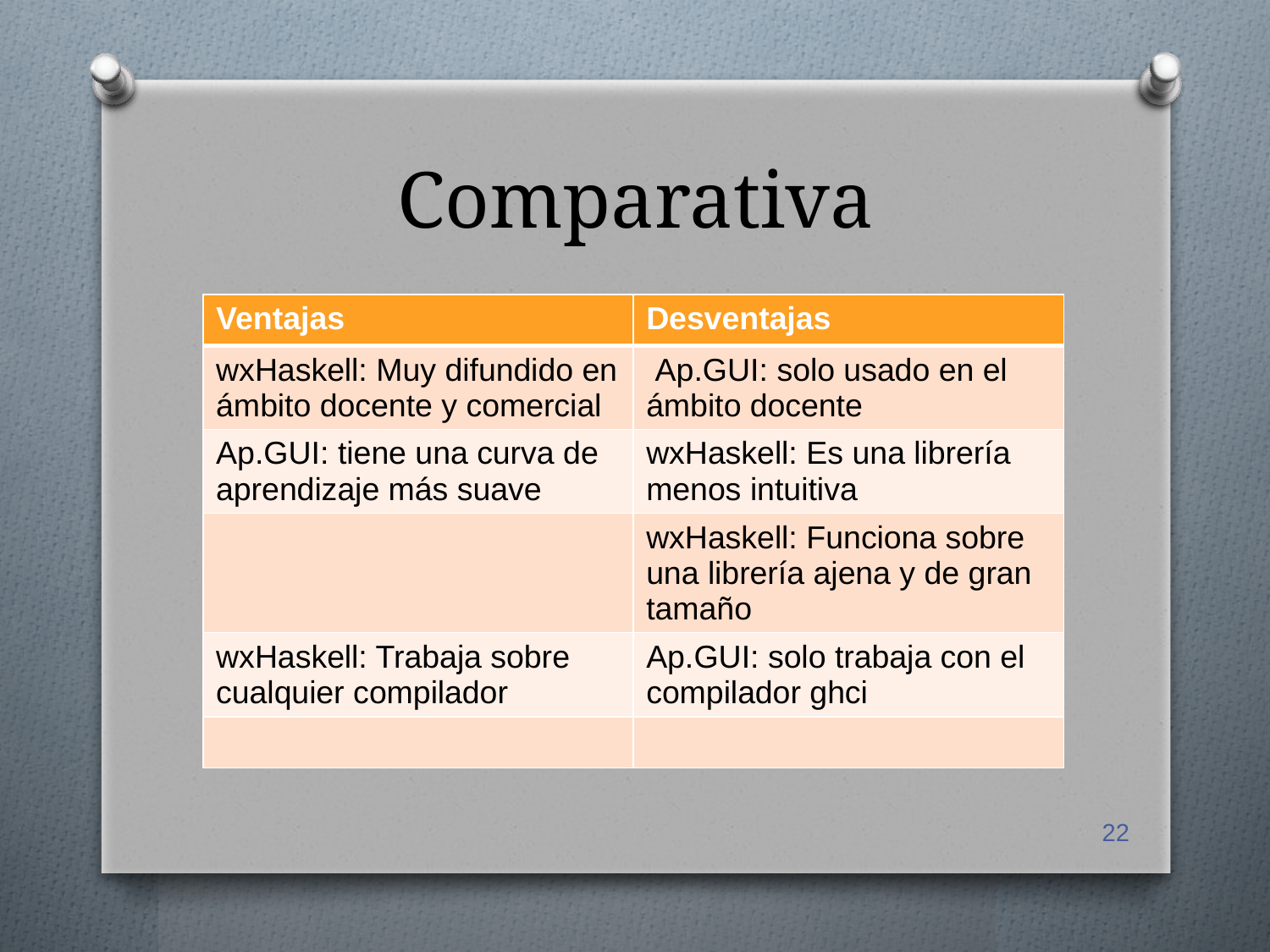

# Comparativa
| Ventajas | Desventajas |
| --- | --- |
| wxHaskell: Muy difundido en ámbito docente y comercial | Ap.GUI: solo usado en el ámbito docente |
| Ap.GUI: tiene una curva de aprendizaje más suave | wxHaskell: Es una librería menos intuitiva |
|  | wxHaskell: Funciona sobre una librería ajena y de gran tamaño |
| wxHaskell: Trabaja sobre cualquier compilador | Ap.GUI: solo trabaja con el compilador ghci |
|  |  |
22